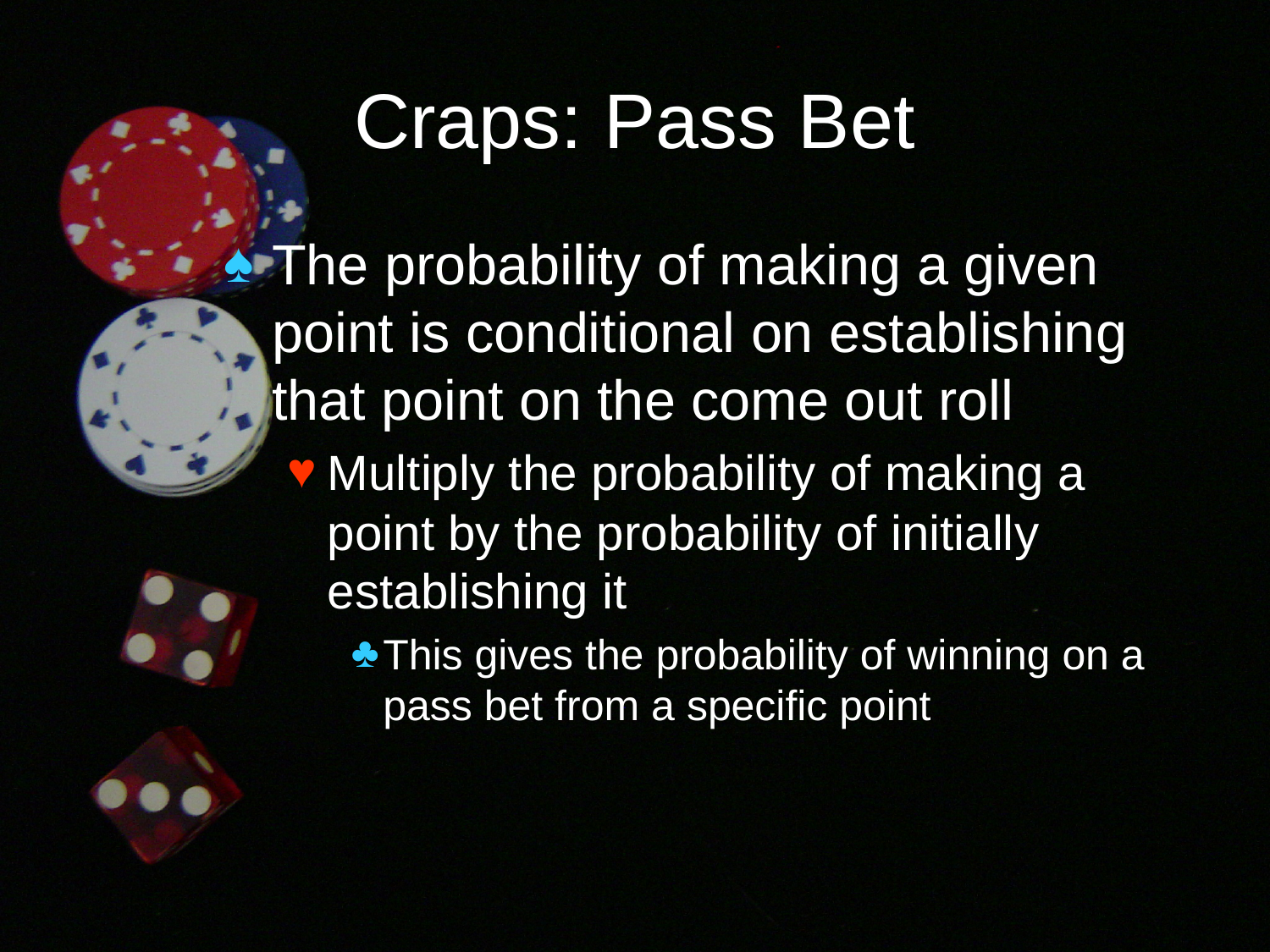

# Craps: Pass Bet
The probability of making a given point is conditional on establishing that point on the come out roll
Multiply the probability of making a point by the probability of initially establishing it
This gives the probability of winning on a pass bet from a specific point